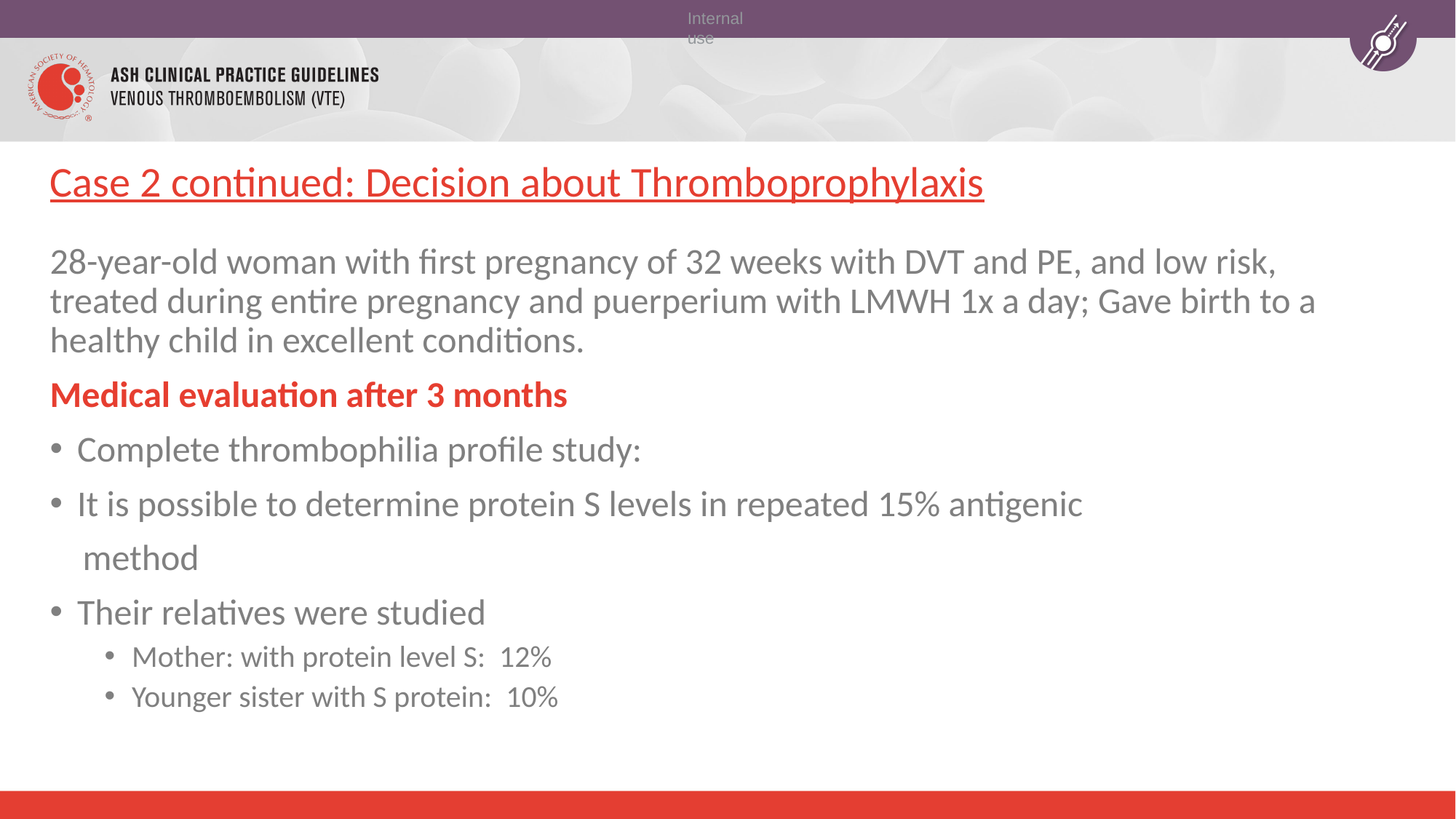

# Case 2 continued: Decision about Thromboprophylaxis
28-year-old woman with first pregnancy of 32 weeks with DVT and PE, and low risk, treated during entire pregnancy and puerperium with LMWH 1x a day; Gave birth to a healthy child in excellent conditions.
Medical evaluation after 3 months
Complete thrombophilia profile study:
It is possible to determine protein S levels in repeated 15% antigenic
    method
Their relatives were studied
Mother: with protein level S:  12%
Younger sister with S protein:  10%